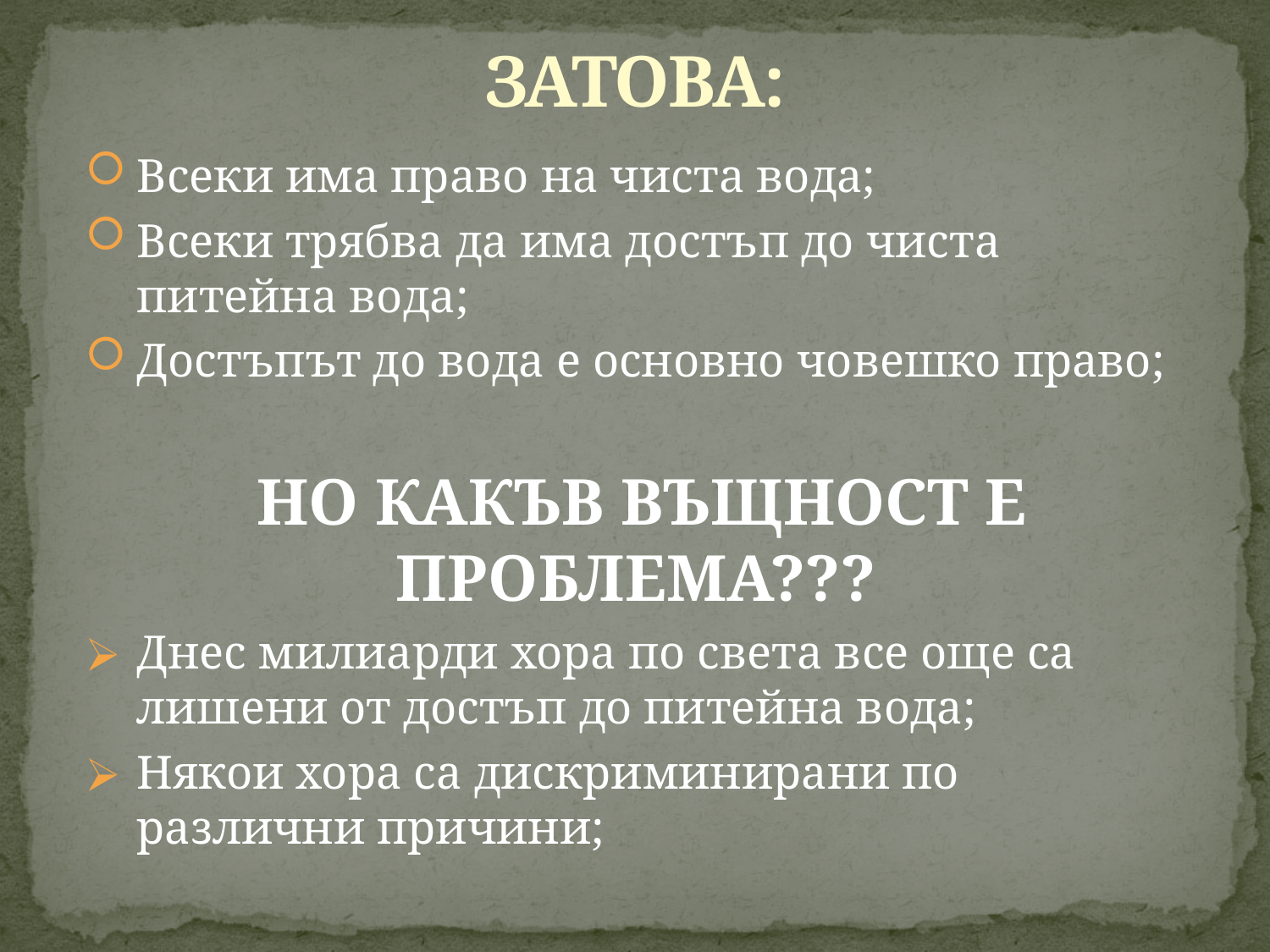

# ЗАТОВА:
Всеки има право на чиста вода;
Всеки трябва да има достъп до чиста питейна вода;
Достъпът до вода е основно човешко право;

 НО КАКЪВ ВЪЩНОСТ Е ПРОБЛЕМА???
Днес милиарди хора по света все още са лишени от достъп до питейна вода;
Някои хора са дискриминирани по различни причини;